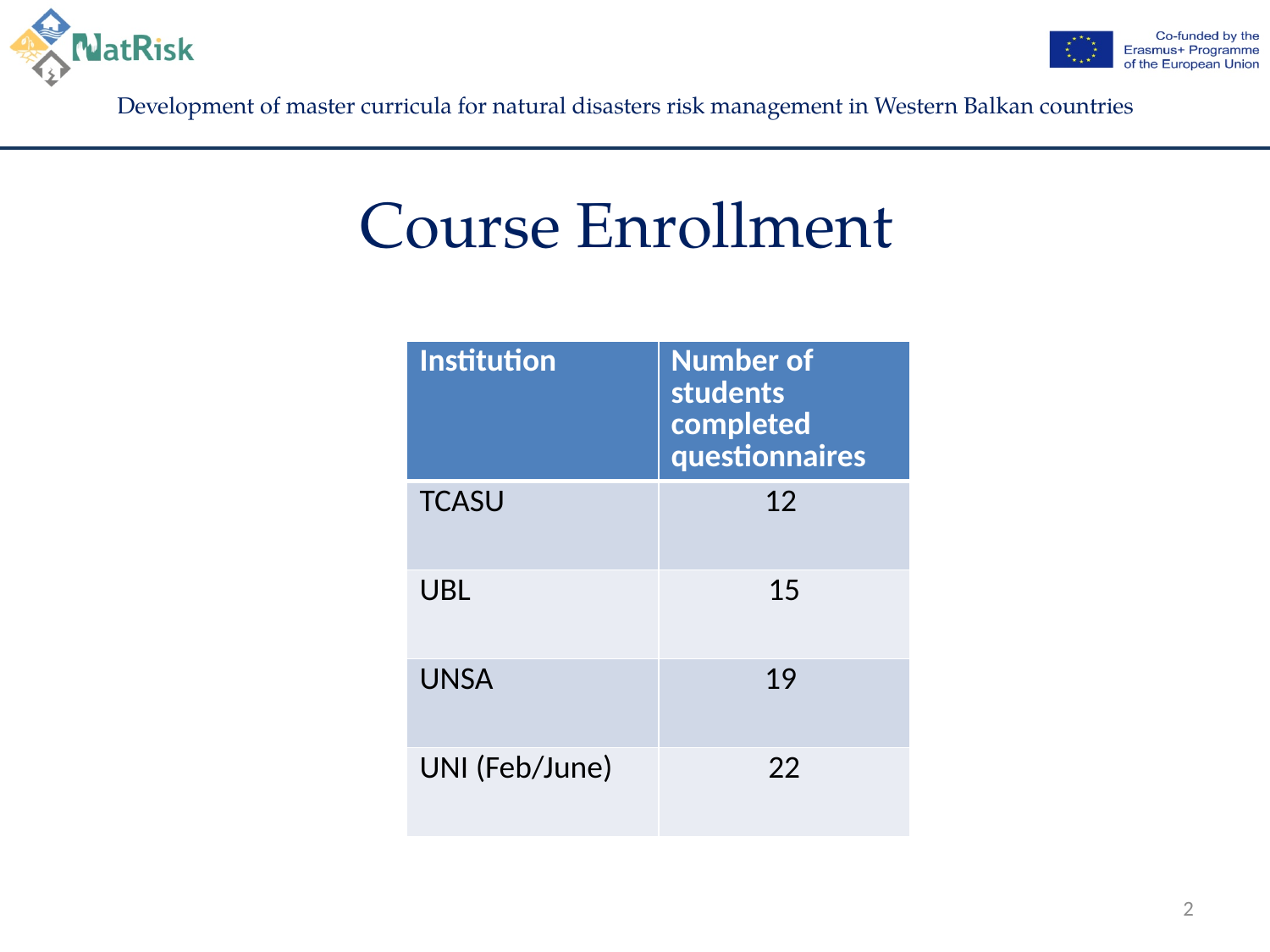

# Course Enrollment
| Institution | Number of students completed questionnaires |
| --- | --- |
| TCASU | 12 |
| UBL | 15 |
| UNSA | 19 |
| UNI (Feb/June) | 22 |
2